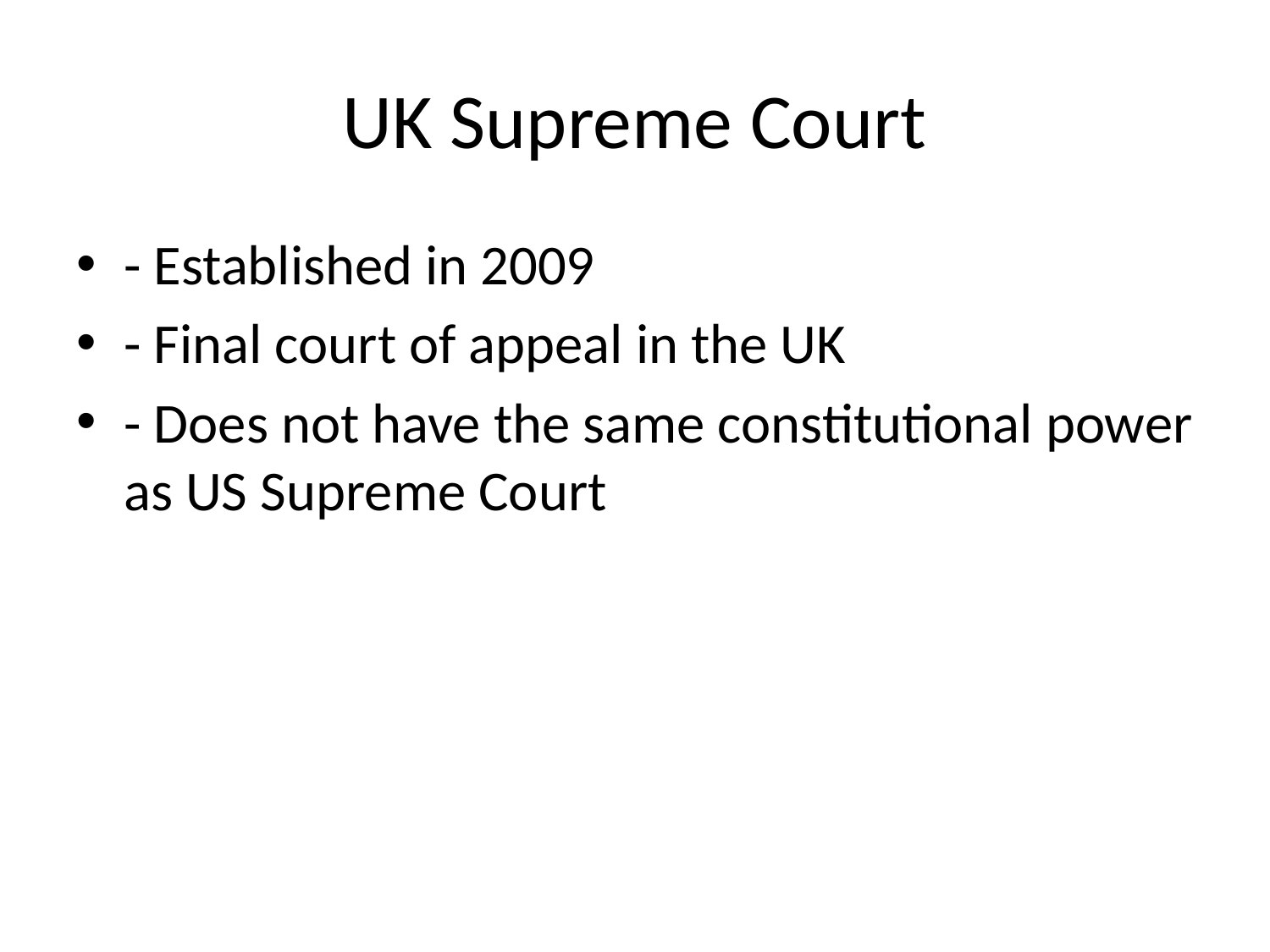

# UK Supreme Court
- Established in 2009
- Final court of appeal in the UK
- Does not have the same constitutional power as US Supreme Court